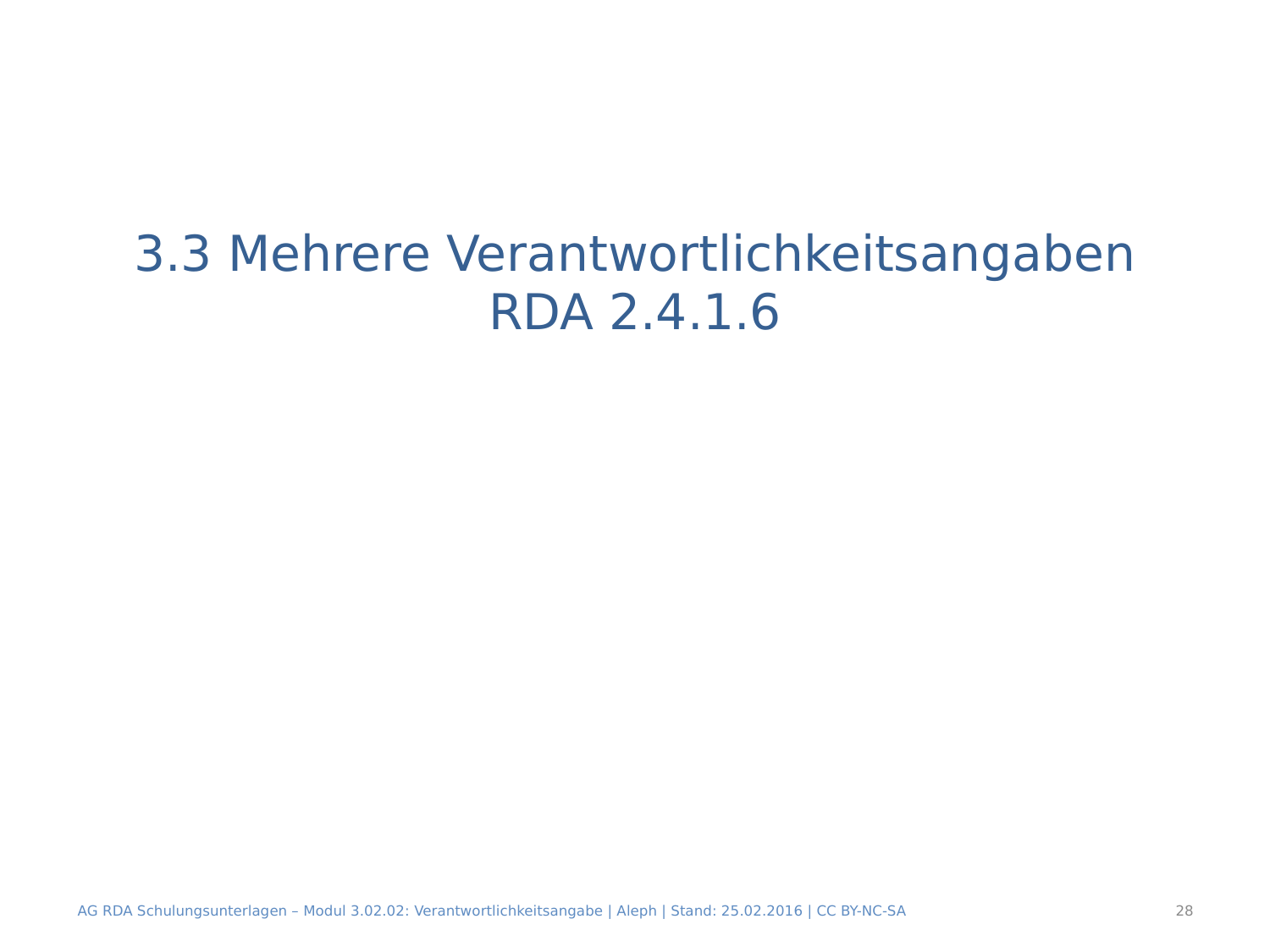

# 3.3 Mehrere Verantwortlichkeitsangaben RDA 2.4.1.6
AG RDA Schulungsunterlagen – Modul 3.02.02: Verantwortlichkeitsangabe | Aleph | Stand: 25.02.2016 | CC BY-NC-SA
28